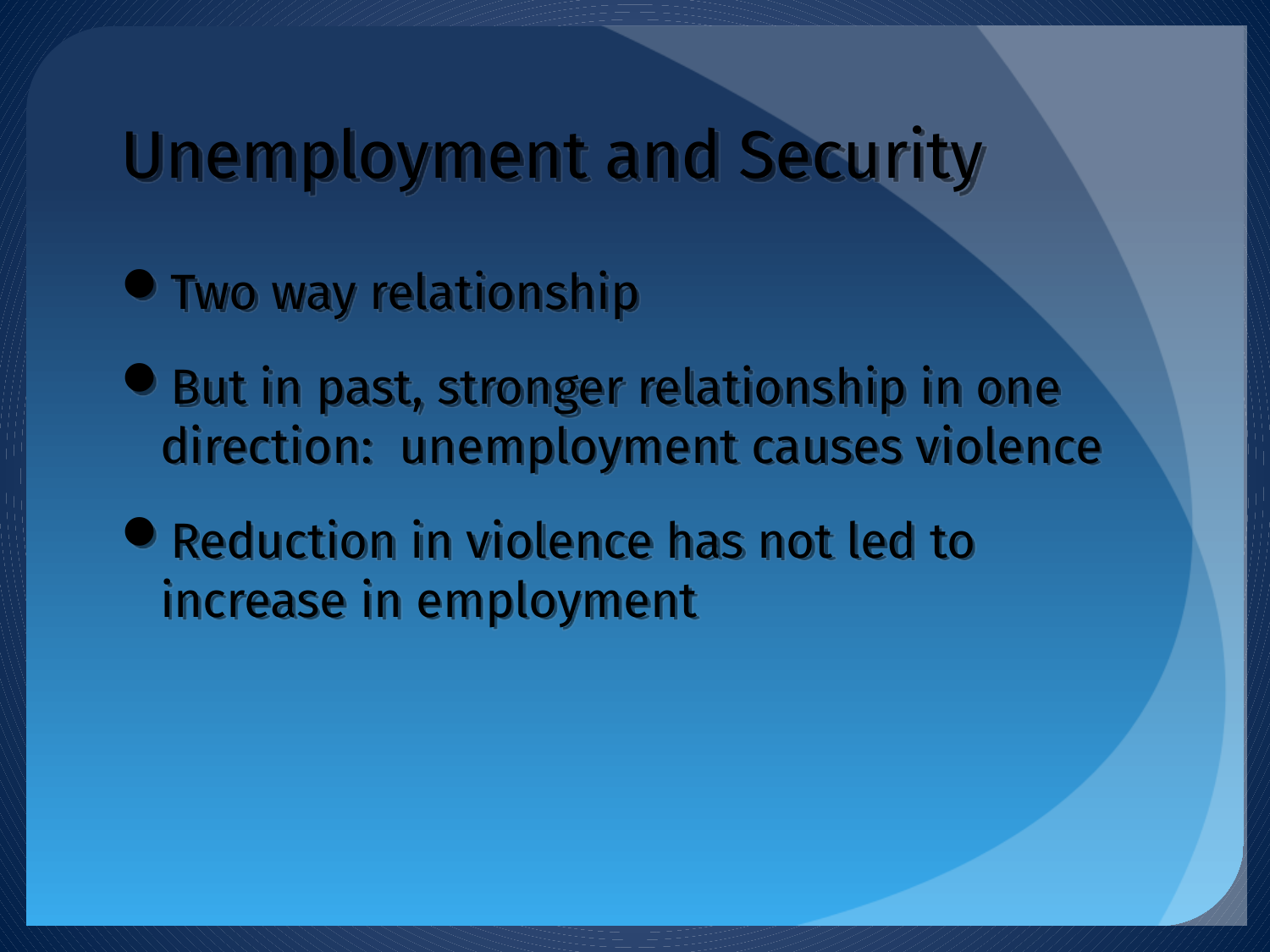

# Unemployment and Security
Two way relationship
But in past, stronger relationship in one direction:  unemployment causes violence
Reduction in violence has not led to increase in employment